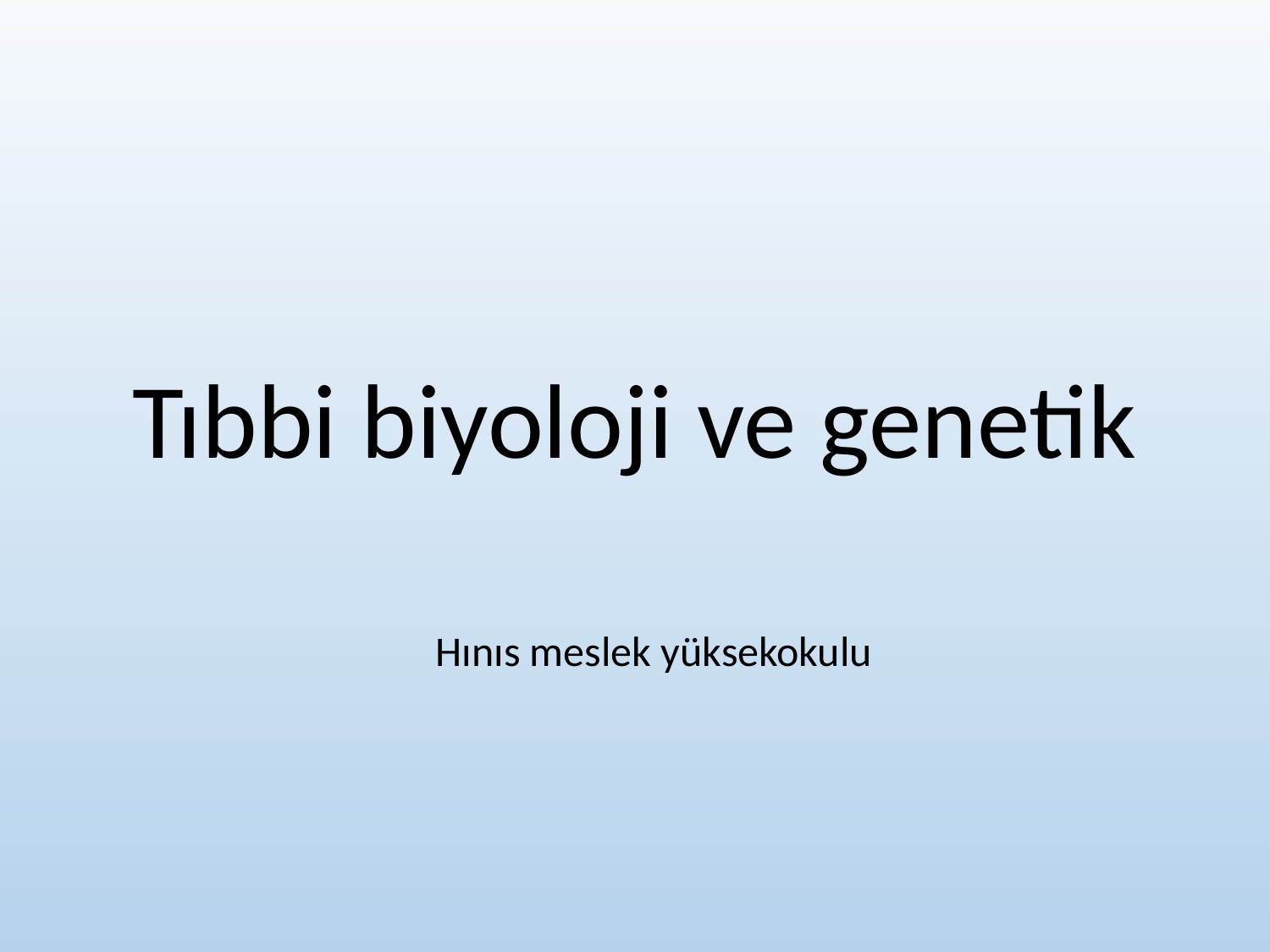

# Tıbbi biyoloji ve genetik
Hınıs meslek yüksekokulu